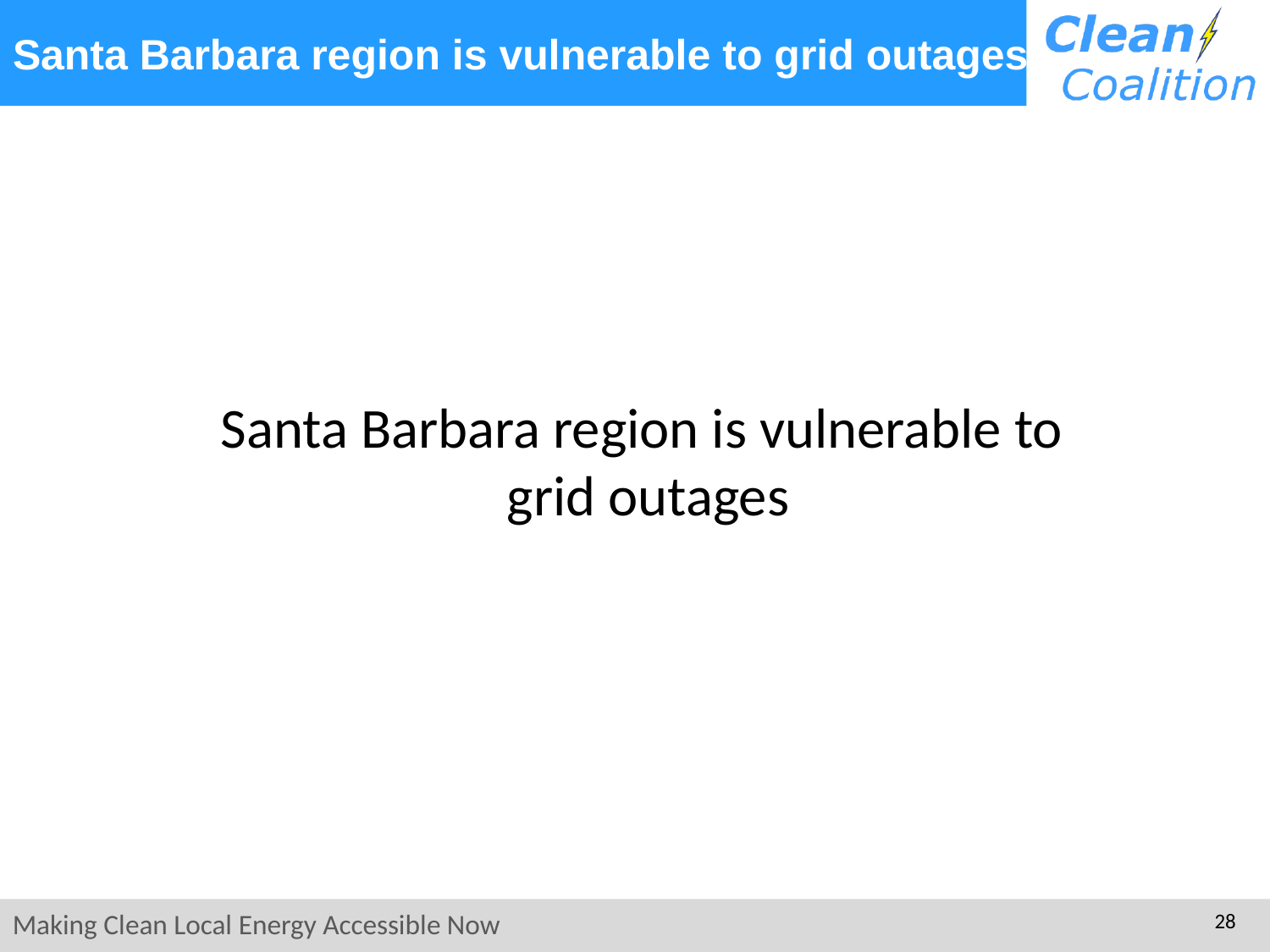

# Santa Barbara region is vulnerable to grid outages
Santa Barbara region is vulnerable to
grid outages